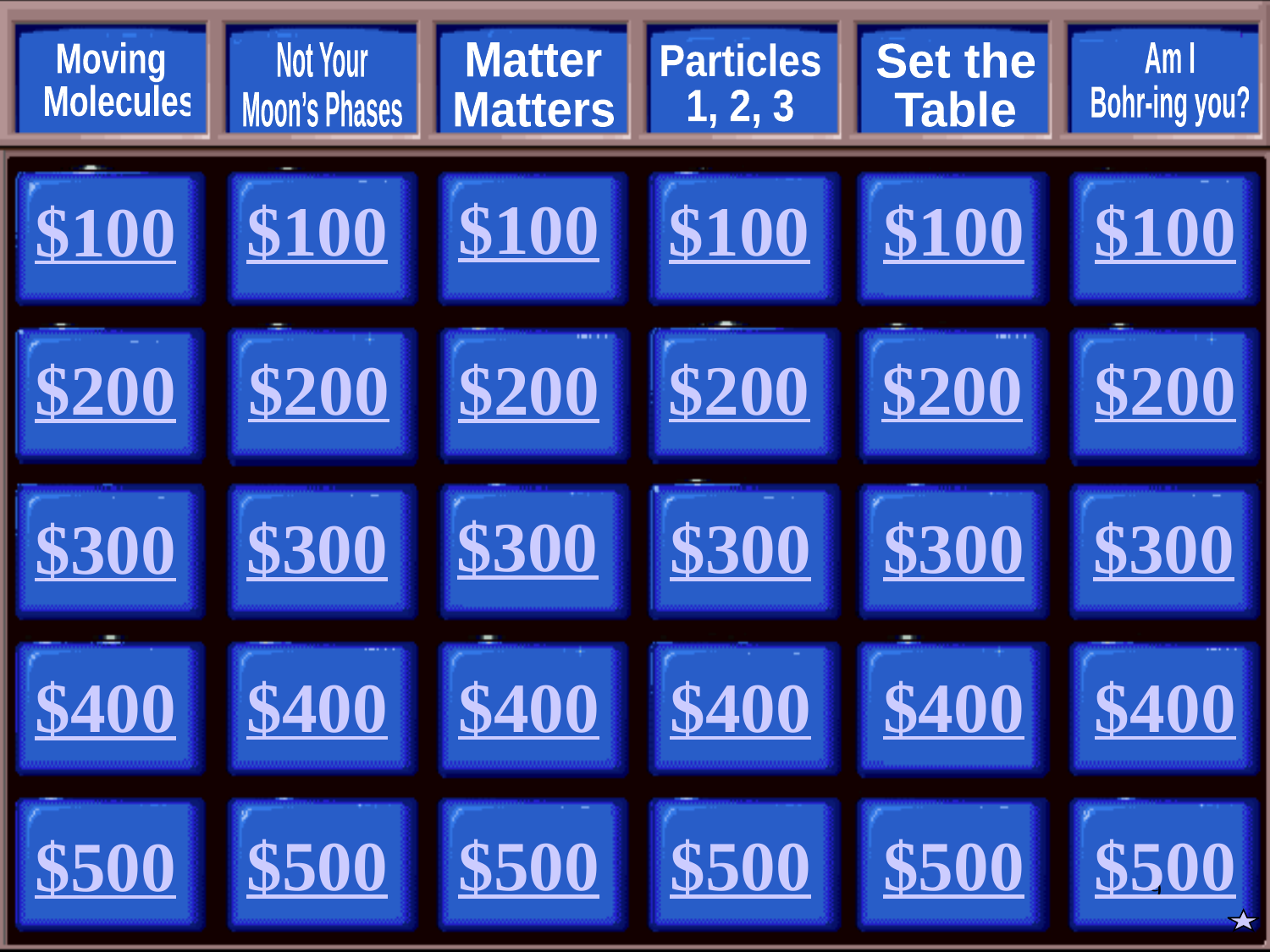

Moving
 Molecules
Not Your
Moon’s Phases
Matter
Matters
Set the
Table
Am I
Bohr-ing you?
Particles
1, 2, 3
$100
$100
$100
$100
$100
$100
$200
$200
$200
$200
$200
$200
$300
$300
$300
$300
$300
$300
$400
$400
$400
$400
$400
$400
$500
$500
$500
$500
$500
$500
9